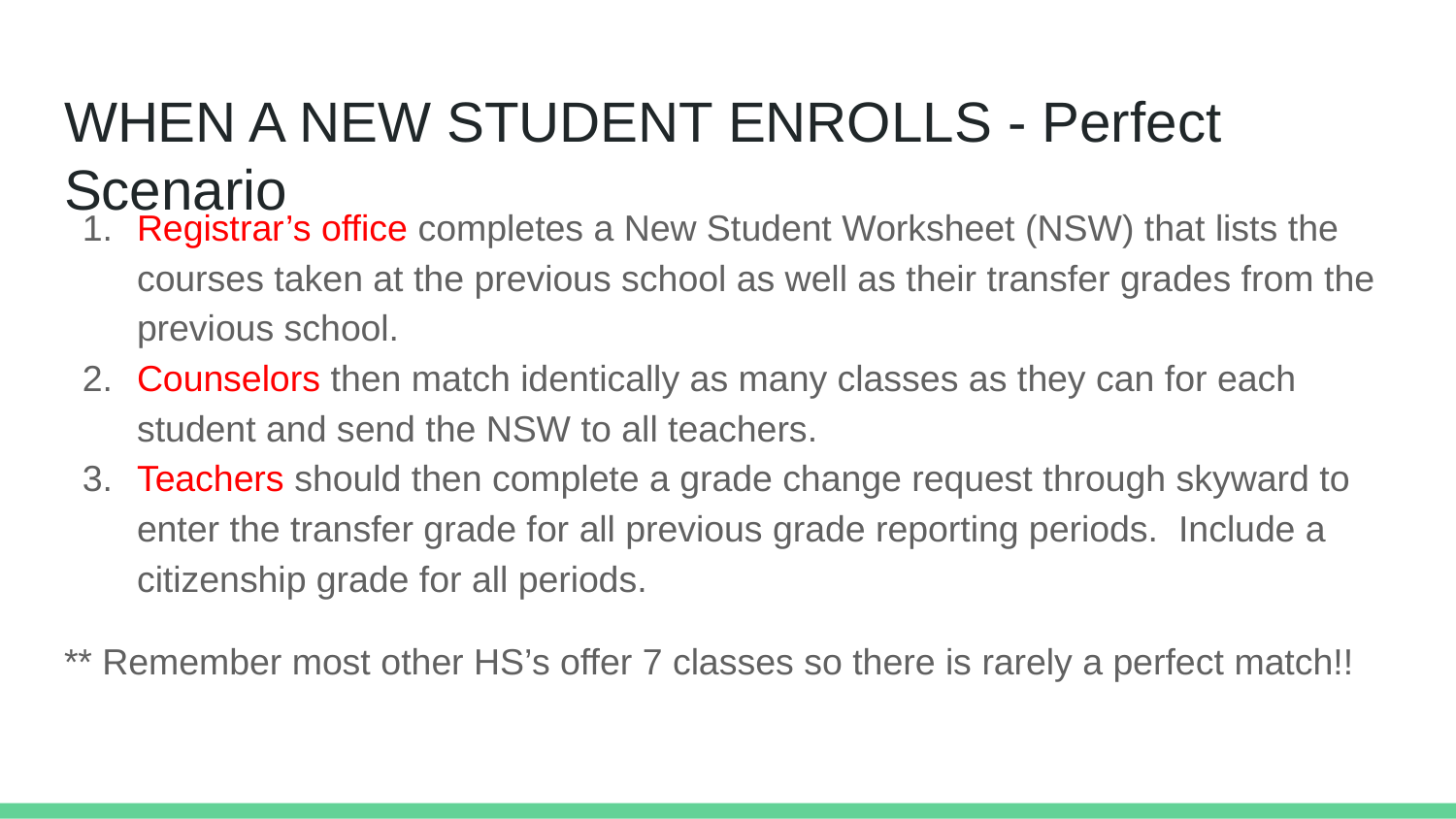

# WHEN A NEW STUDENT ENROLLS - Perfect Scenario
Registrar’s office completes a New Student Worksheet (NSW) that lists the courses taken at the previous school as well as their transfer grades from the previous school.
Counselors then match identically as many classes as they can for each student and send the NSW to all teachers.
Teachers should then complete a grade change request through skyward to enter the transfer grade for all previous grade reporting periods.  Include a citizenship grade for all periods.
** Remember most other HS’s offer 7 classes so there is rarely a perfect match!!